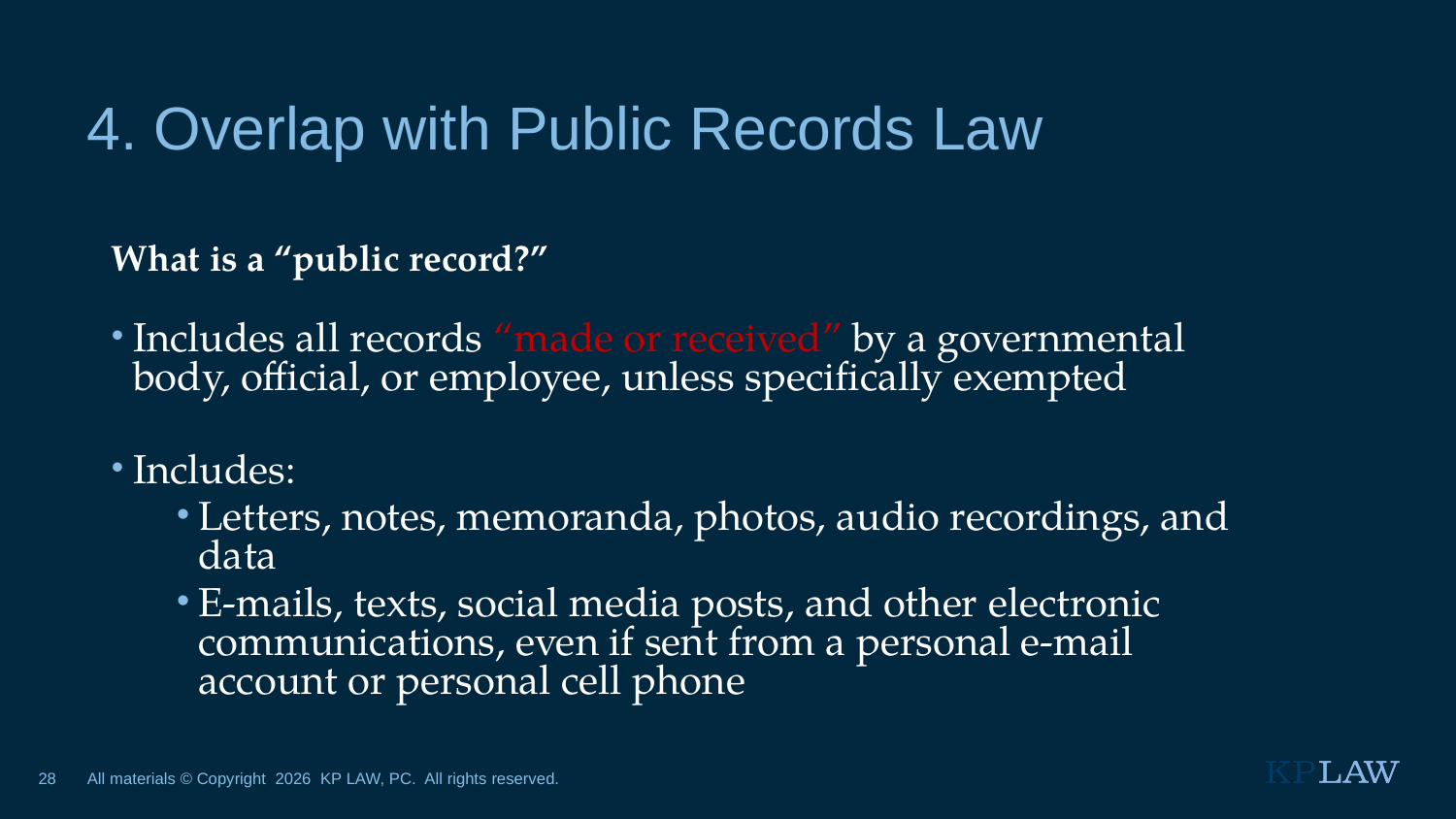

4. Overlap with Public Records Law
What is a “public record?”

Includes all records “made or received” by a governmental body, official, or employee, unless specifically exempted

Includes:
Letters, notes, memoranda, photos, audio recordings, and data
E-mails, texts, social media posts, and other electronic communications, even if sent from a personal e-mail account or personal cell phone